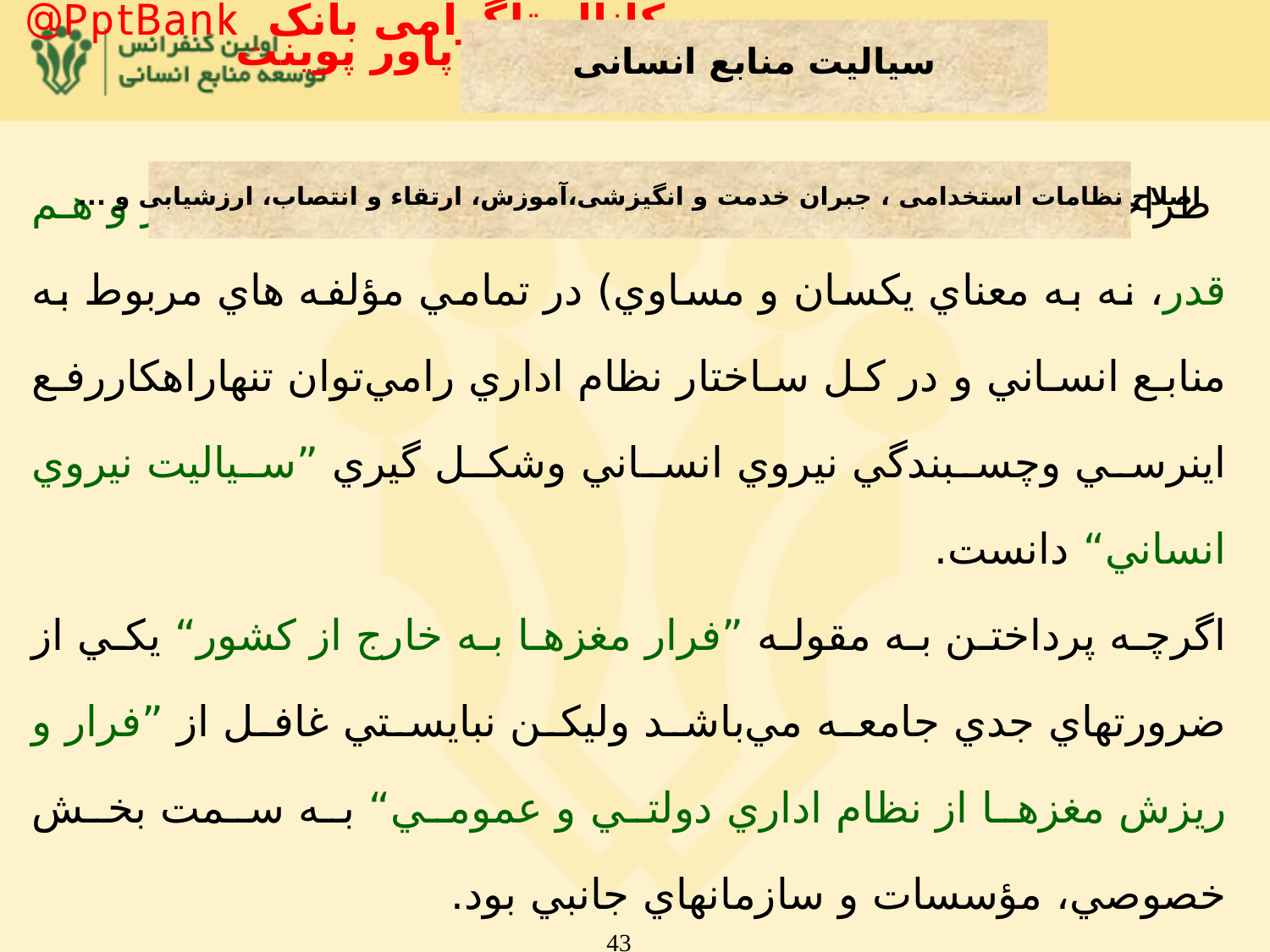

سياليت منابع انسانی

 طراحي و اجراي نظام هماهنگ (به معناي همسنگ، همطراز و هم قدر، نه به معناي يكسان و مساوي) در تمامي مؤلفه هاي مربوط به منابع انساني و در كل ساختار نظام اداري رامي‌توان تنهاراهكاررفع اينرسي وچسبندگي نيروي انساني وشكل گيري ”سياليت نيروي انساني“ دانست.
اگرچه پرداختن به مقوله ”فرار مغزها به خارج از كشور“ يكي از ضرورتهاي جدي جامعه مي‌باشد وليكن نبايستي غافل از ”فرار و ريزش مغزها از نظام اداري دولتي و عمومي“ به سمت بخش خصوصي، مؤسسات و سازمانهاي جانبي بود.
اصلاح نظامات استخدامی ، جبران خدمت و انگيزشی،آموزش، ارتقاء و انتصاب، ارزشيابی و ...
43